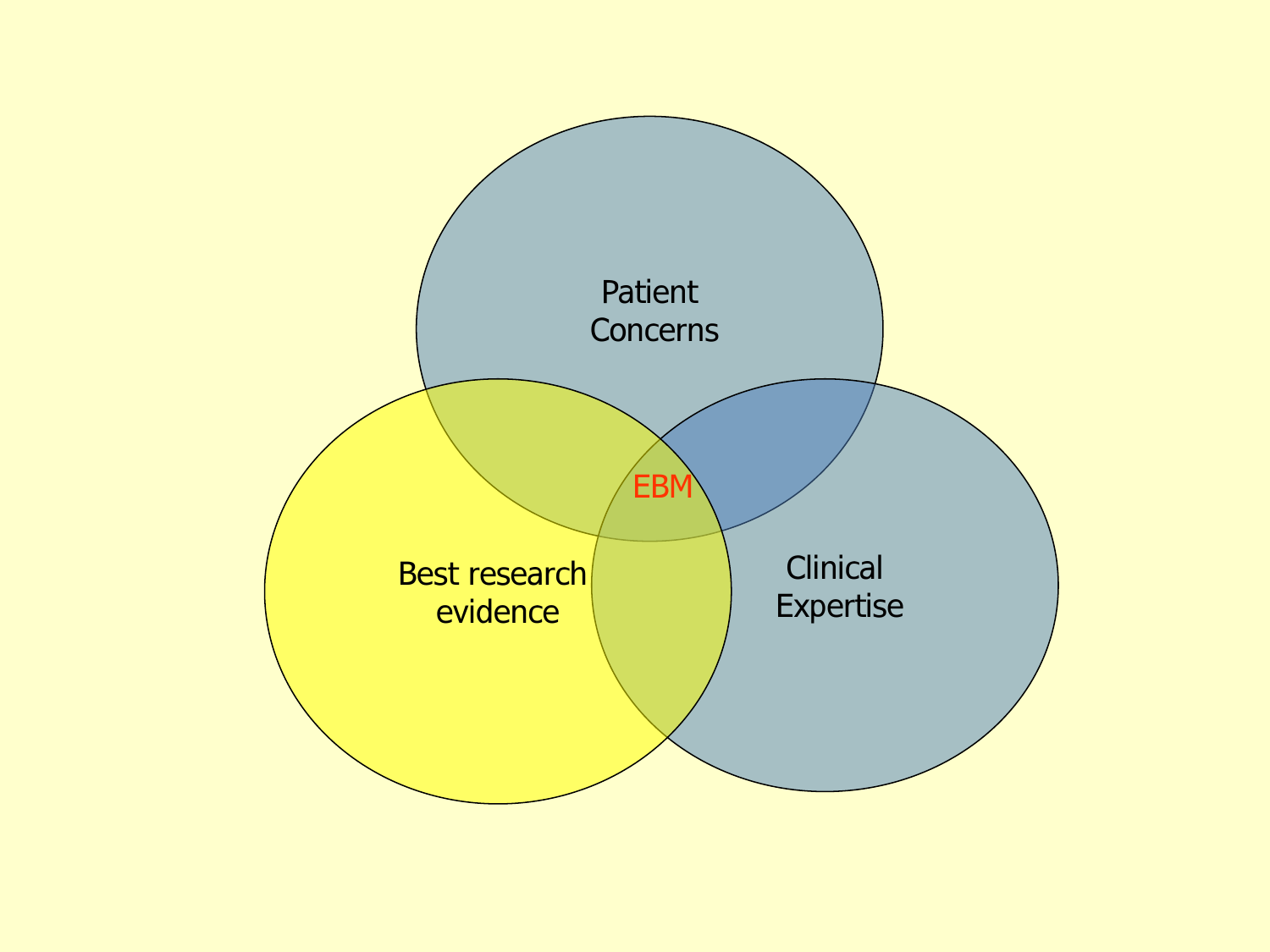

Patient
 Concerns

Best research
evidence
   Clinical
   Expertise
EBM